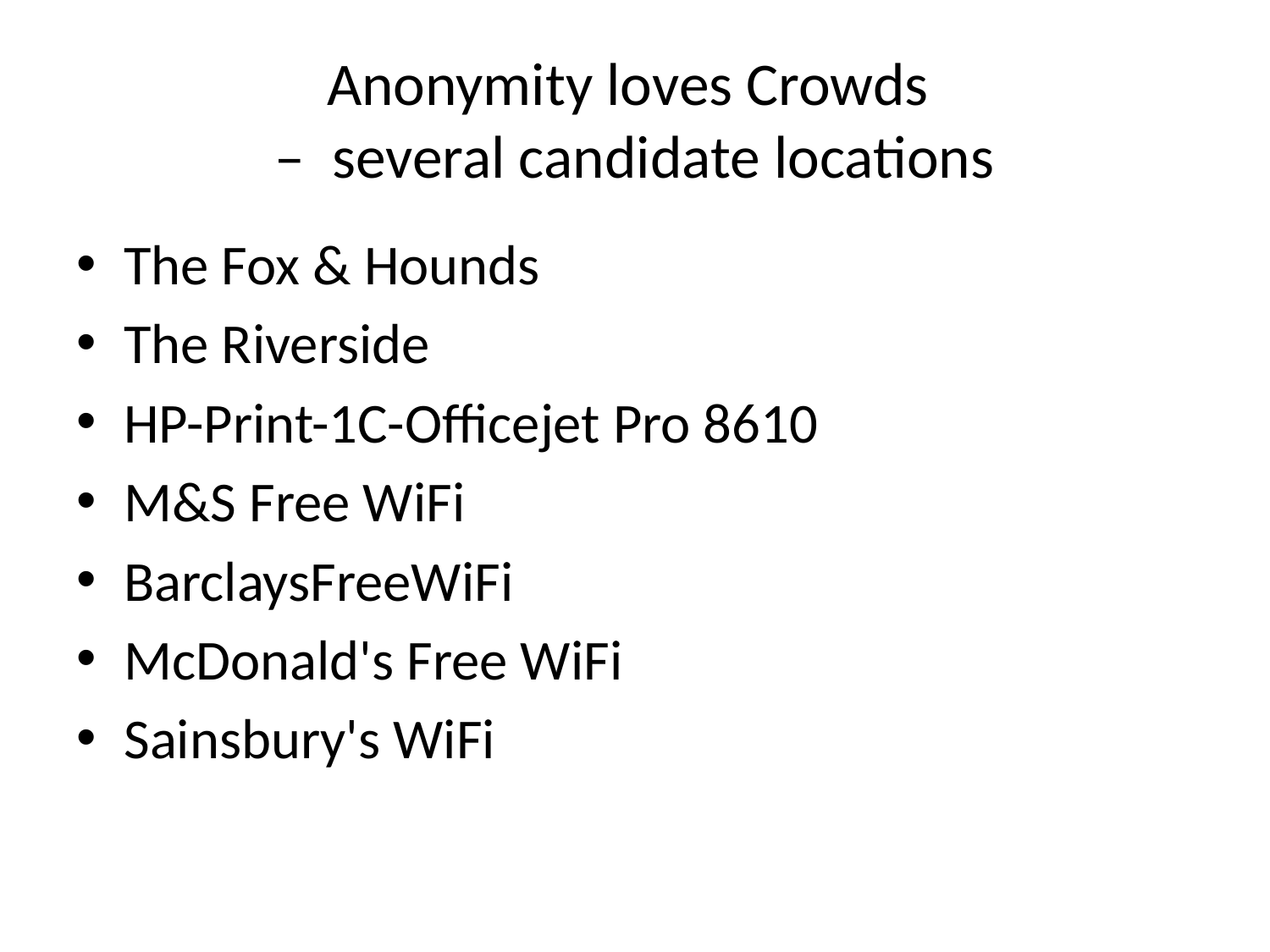

# Anonymity loves Crowds –  several candidate locations
The Fox & Hounds
The Riverside
HP-Print-1C-Officejet Pro 8610
M&S Free WiFi
BarclaysFreeWiFi
McDonald's Free WiFi
Sainsbury's WiFi